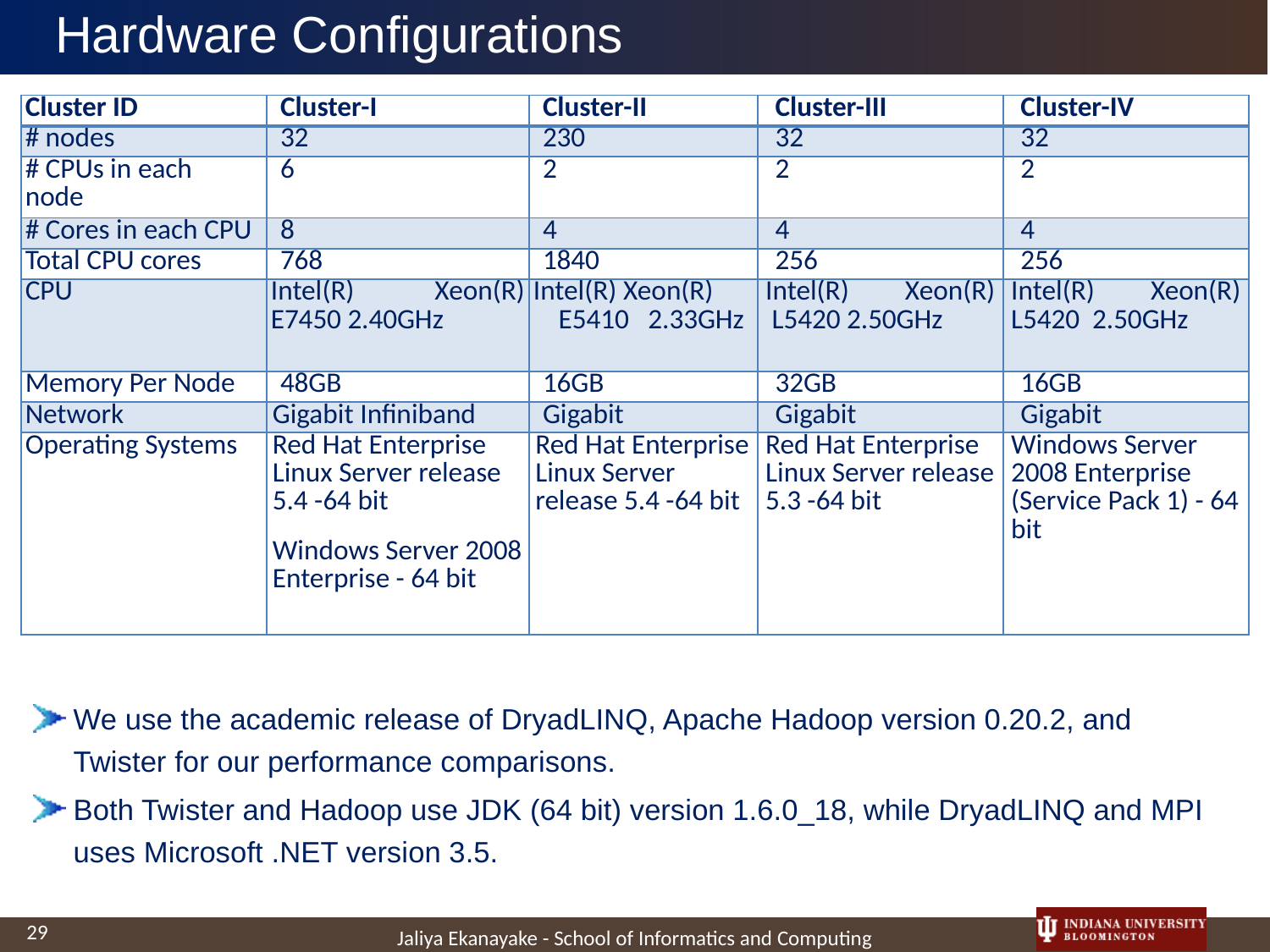

# Hardware Configurations
| Cluster ID | Cluster-I | Cluster-II | Cluster-III | Cluster-IV |
| --- | --- | --- | --- | --- |
| # nodes | 32 | 230 | 32 | 32 |
| # CPUs in each node | 6 | 2 | 2 | 2 |
| # Cores in each CPU | 8 | 4 | 4 | 4 |
| Total CPU cores | 768 | 1840 | 256 | 256 |
| CPU | Intel(R) Xeon(R) E7450 2.40GHz | Intel(R) Xeon(R) E5410 2.33GHz | Intel(R) Xeon(R)  L5420 2.50GHz | Intel(R) Xeon(R) L5420 2.50GHz |
| Memory Per Node | 48GB | 16GB | 32GB | 16GB |
| Network | Gigabit Infiniband | Gigabit | Gigabit | Gigabit |
| Operating Systems | Red Hat Enterprise Linux Server release 5.4 -64 bit Windows Server 2008 Enterprise - 64 bit | Red Hat Enterprise Linux Server release 5.4 -64 bit | Red Hat Enterprise Linux Server release 5.3 -64 bit | Windows Server 2008 Enterprise (Service Pack 1) - 64 bit |
We use the academic release of DryadLINQ, Apache Hadoop version 0.20.2, and Twister for our performance comparisons.
Both Twister and Hadoop use JDK (64 bit) version 1.6.0_18, while DryadLINQ and MPI uses Microsoft .NET version 3.5.